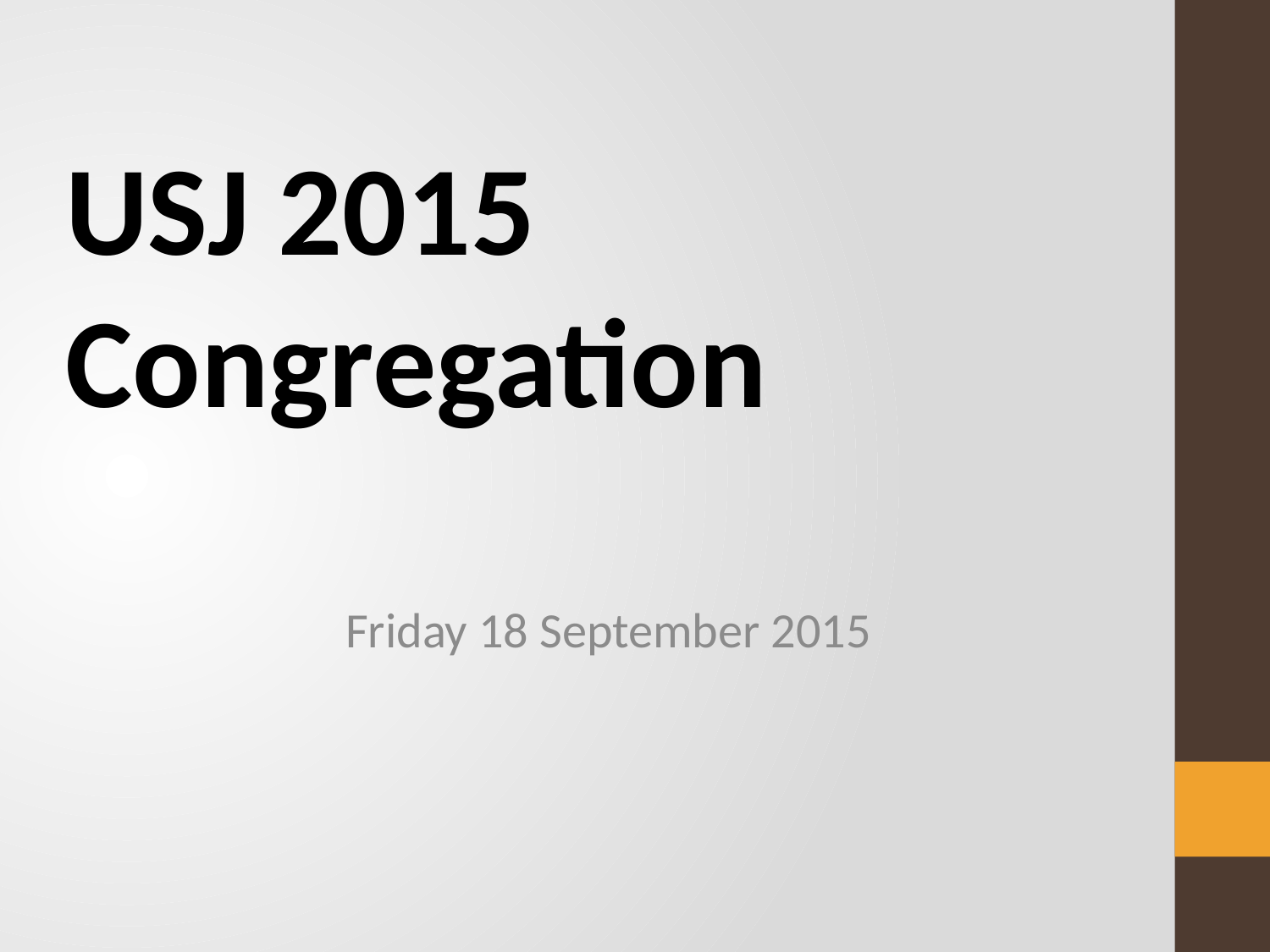

USJ 2015
Congregation
Friday 18 September 2015